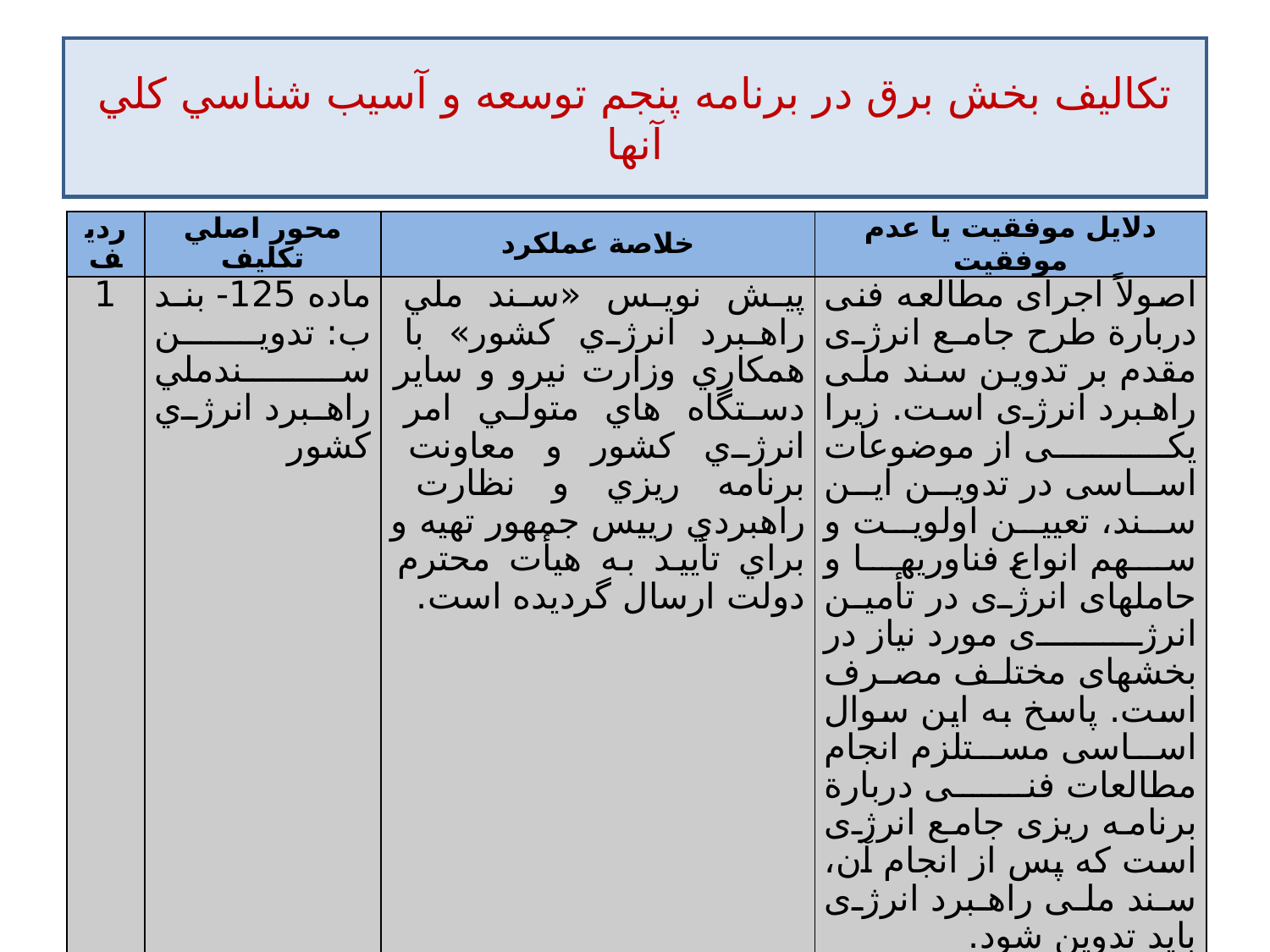

# تكاليف بخش برق در برنامه‌ پنجم توسعه و آسيب شناسي كلي آنها
| رديف | محور اصلي تكليف | خلاصة عملكرد | دلايل موفقيت يا عدم موفقيت |
| --- | --- | --- | --- |
| 1 | ماده 125- بند ب: تدوين سندملي راهبرد انرژي كشور | پيش نويس «سند ملي راهبرد انرژي كشور» با همكاري وزارت نيرو و ساير دستگاه هاي متولي امر انرژي كشور و معاونت برنامه ريزي و نظارت راهبردي رييس جمهور تهيه و براي تأييد به هيأت محترم دولت ارسال گرديده است. | اصولاً اجرای مطالعه فنی دربارة طرح جامع انرژی مقدم بر تدوین سند ملی راهبرد انرژی است. زیرا یکی از موضوعات اساسی در تدوین این سند، تعیین اولویت و سهم انواع فناوریها و حاملهای انرژی در تأمین انرژی مورد نیاز در بخشهای مختلف مصرف است. پاسخ به این سوال اساسی مستلزم انجام مطالعات فنی دربارة برنامه ریزی جامع انرژی است که پس از انجام آن، سند ملی راهبرد انرژی باید تدوین شود. |

36